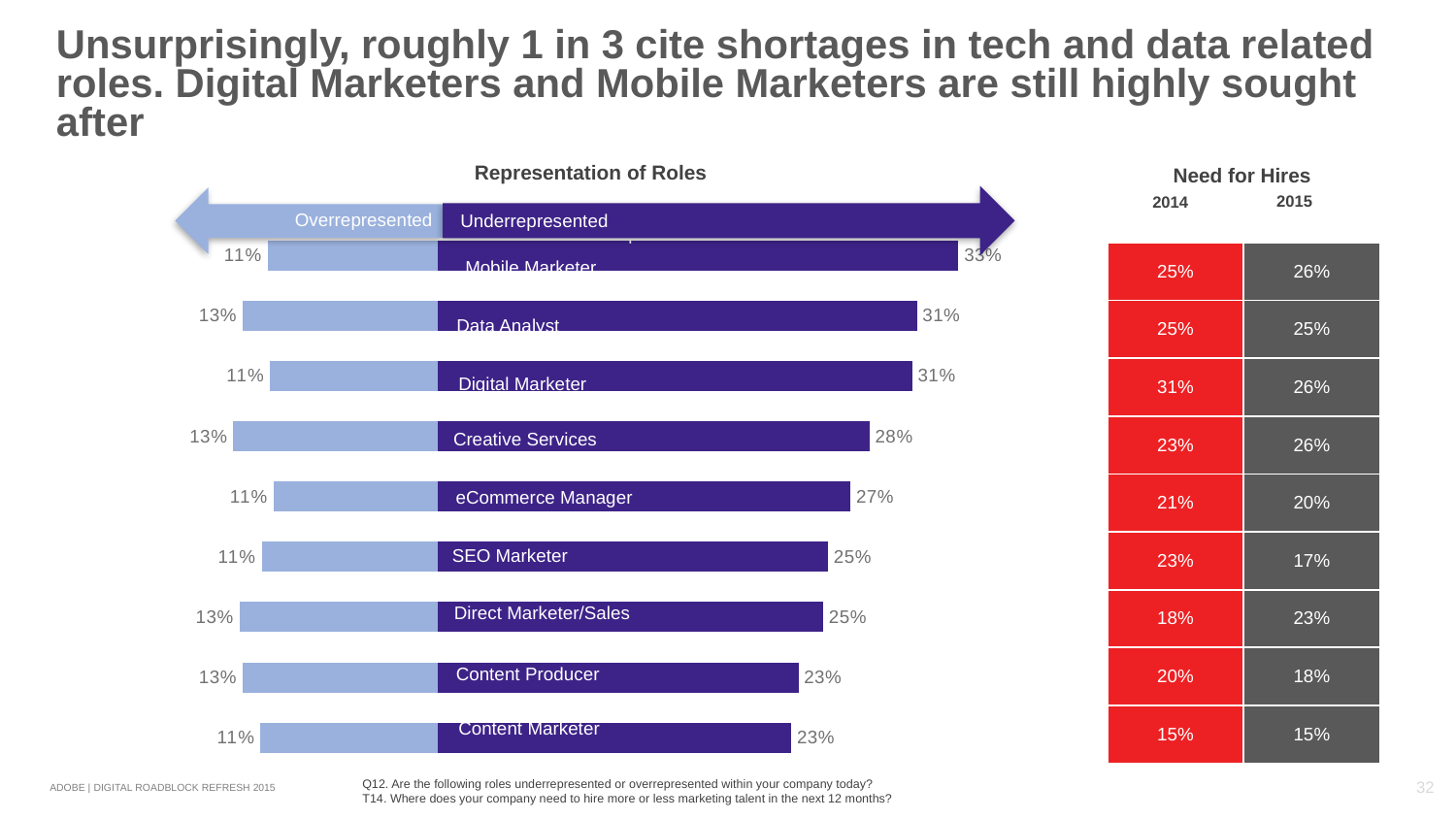

# Unsurprisingly, roughly 1 in 3 cite shortages in tech and data related roles. Digital Marketers and Mobile Marketers are still highly sought after
Representation of Roles
Need for Hires
|  |  |
| --- | --- |
| 25% | 26% |
| 25% | 25% |
| 31% | 26% |
| 23% | 26% |
| 21% | 20% |
| 23% | 17% |
| 18% | 23% |
| 20% | 18% |
| 15% | 15% |

2015
2014
Overrepresented
Underrepresented

### Chart

| Category | Overrepresented | Underrepresented |
|---|---|---|
| Content Marketer | -0.1144 | 0.2273 |
| Content Producer | -0.1259 | 0.2319 |
| Direct Marketer/Sales | -0.1281 | 0.2479 |
| SEO Marketer | -0.1137 | 0.251 |
| eCommerce Manager | -0.106 | 0.2654 |
| Creative Services | -0.132 | 0.2777 |
| Digital Marketer | -0.1083 | 0.3051 |
| Data Analyst | -0.1259 | 0.3082 |
| Mobile Marketer | -0.1098 | 0.3349 |
Underrepresented
Mobile Marketer
Data Analyst
Digital Marketer
Creative Services
eCommerce Manager
SEO Marketer
Direct Marketer/Sales
Content Producer
Content Marketer
Q12. Are the following roles underrepresented or overrepresented within your company today?
T14. Where does your company need to hire more or less marketing talent in the next 12 months?